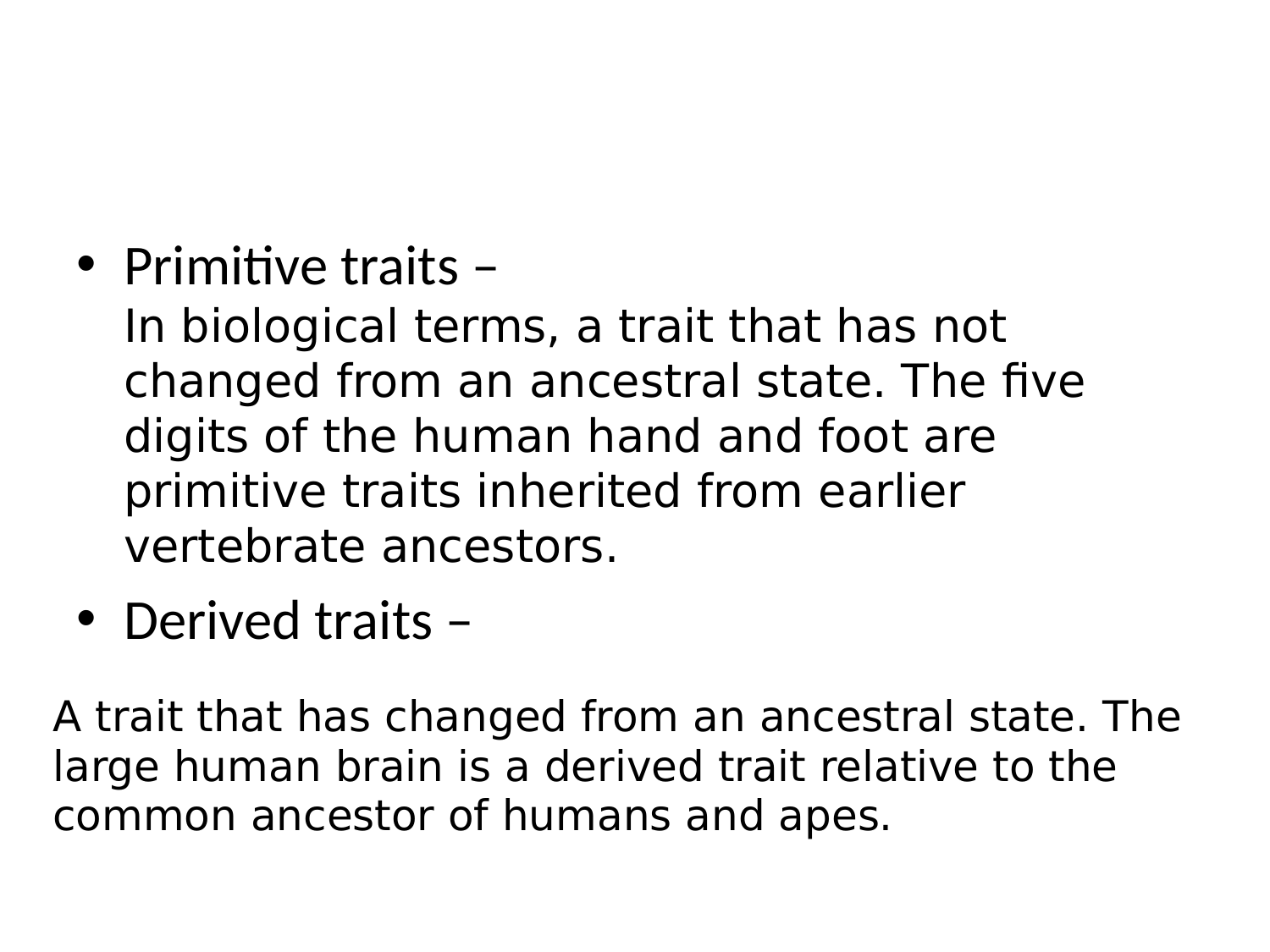

#
Primitive traits –
In biological terms, a trait that has not changed from an ancestral state. The five digits of the human hand and foot are primitive traits inherited from earlier vertebrate ancestors.
Derived traits –

| A trait that has changed from an ancestral state. The large human brain is a derived trait relative to the common ancestor of humans and apes. |
| --- |